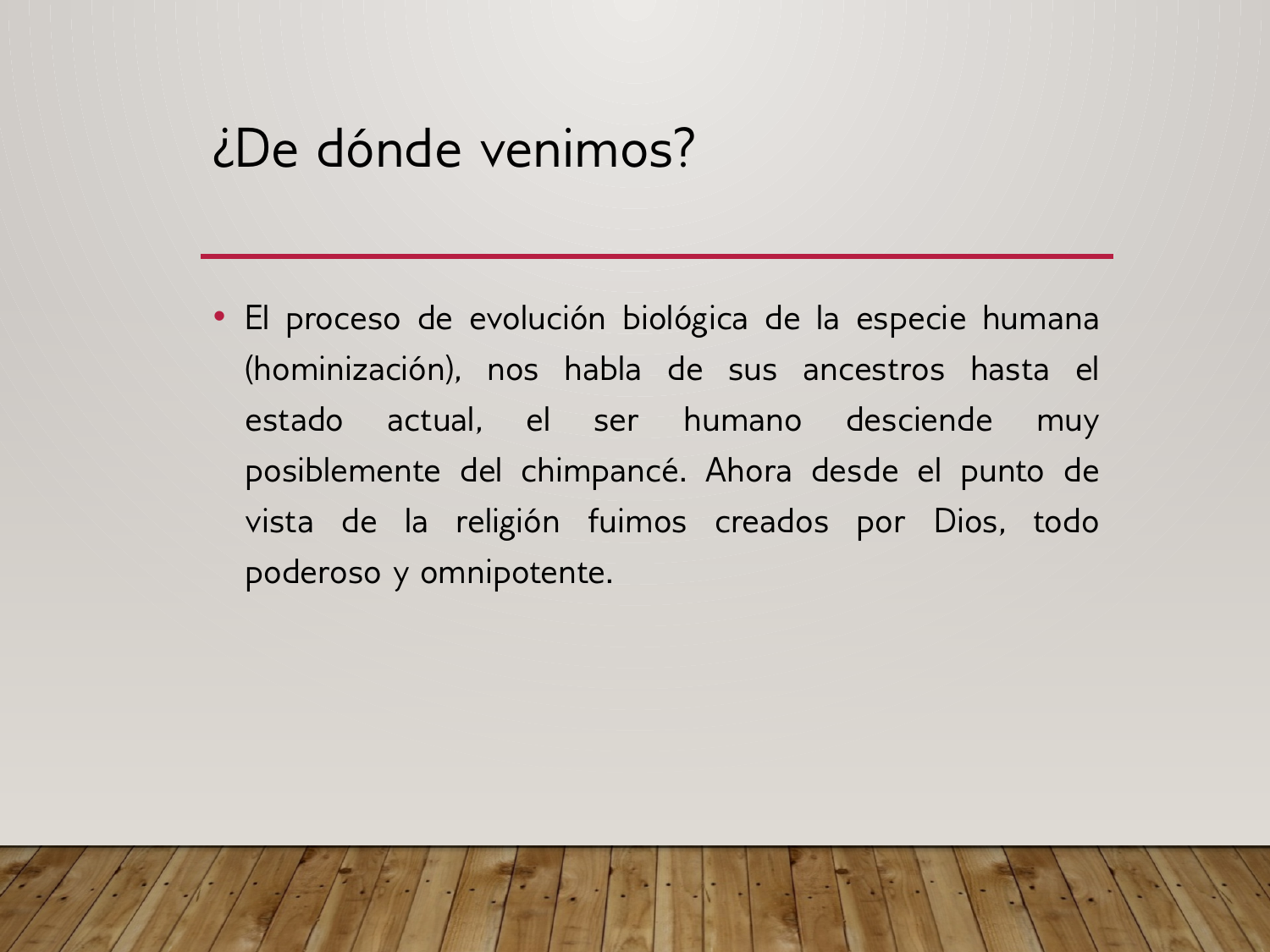

# ¿De dónde venimos?
El proceso de evolución biológica de la especie humana (hominización), nos habla de sus ancestros hasta el estado actual, el ser humano desciende muy posiblemente del chimpancé. Ahora desde el punto de vista de la religión fuimos creados por Dios, todo poderoso y omnipotente.